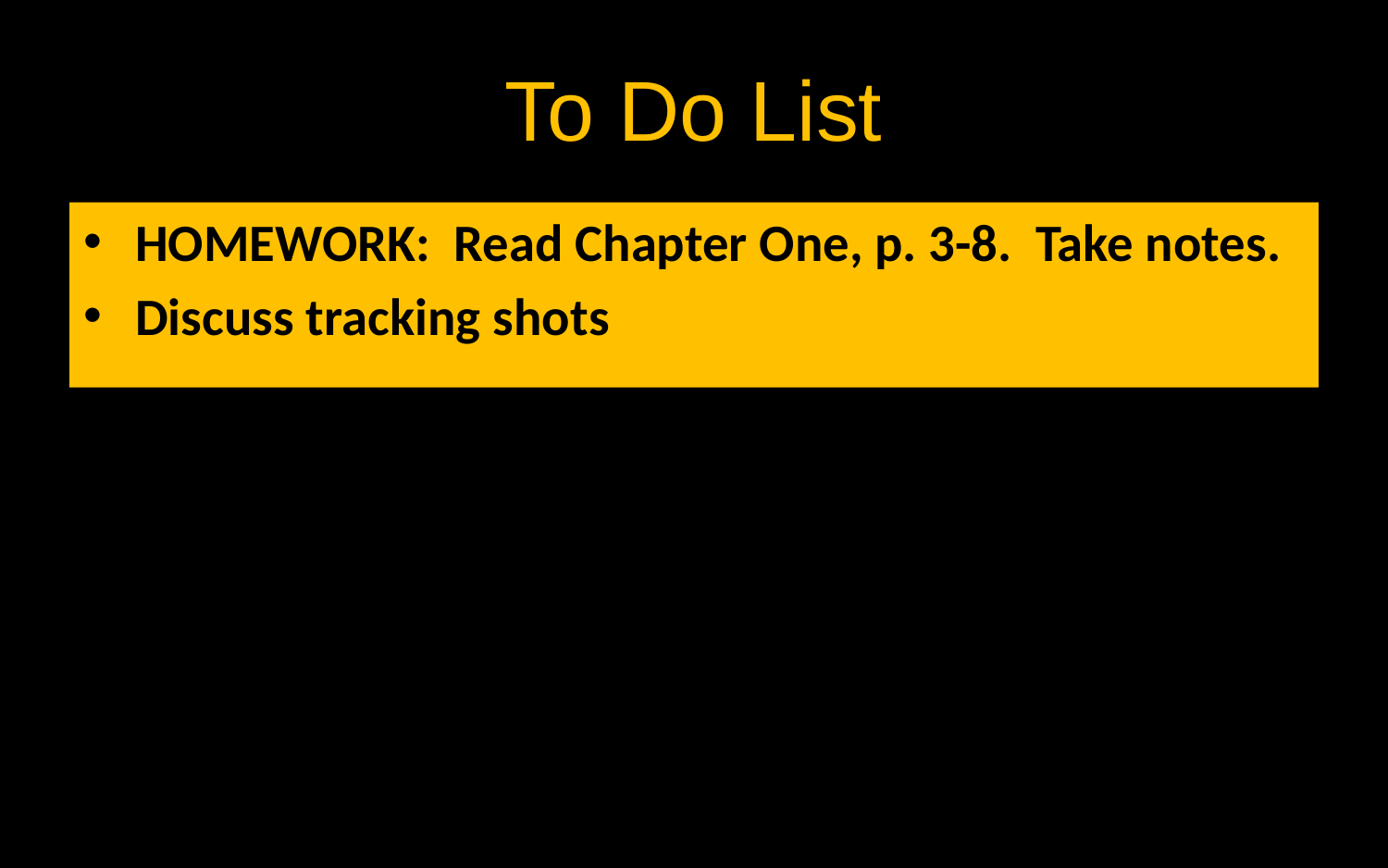

# To Do List
HOMEWORK:  Read Chapter One, p. 3-8.  Take notes.
Discuss tracking shots